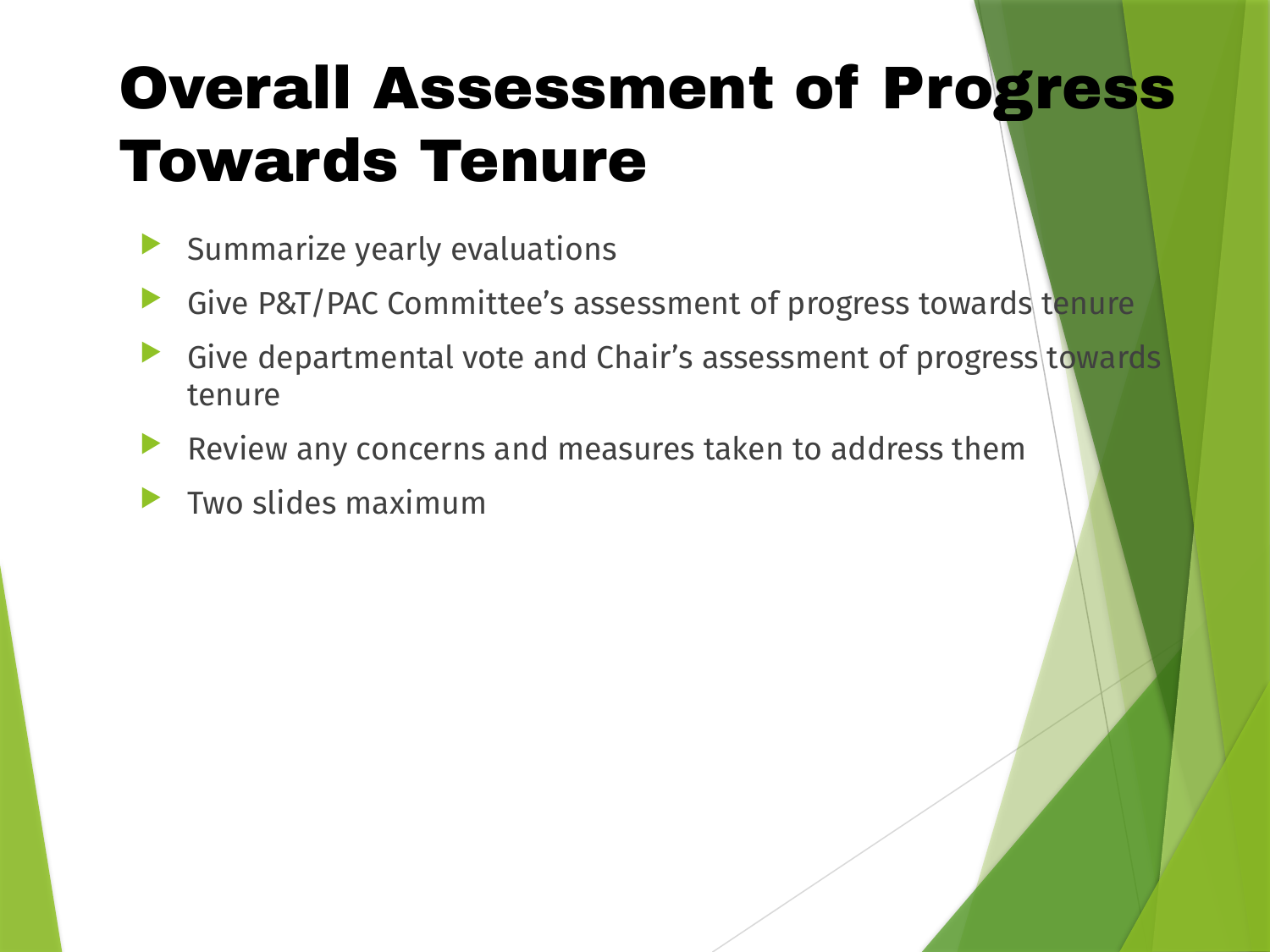

# Overall Assessment of Progress Towards Tenure
Summarize yearly evaluations
Give P&T/PAC Committee’s assessment of progress towards tenure
Give departmental vote and Chair’s assessment of progress towards tenure
Review any concerns and measures taken to address them
Two slides maximum